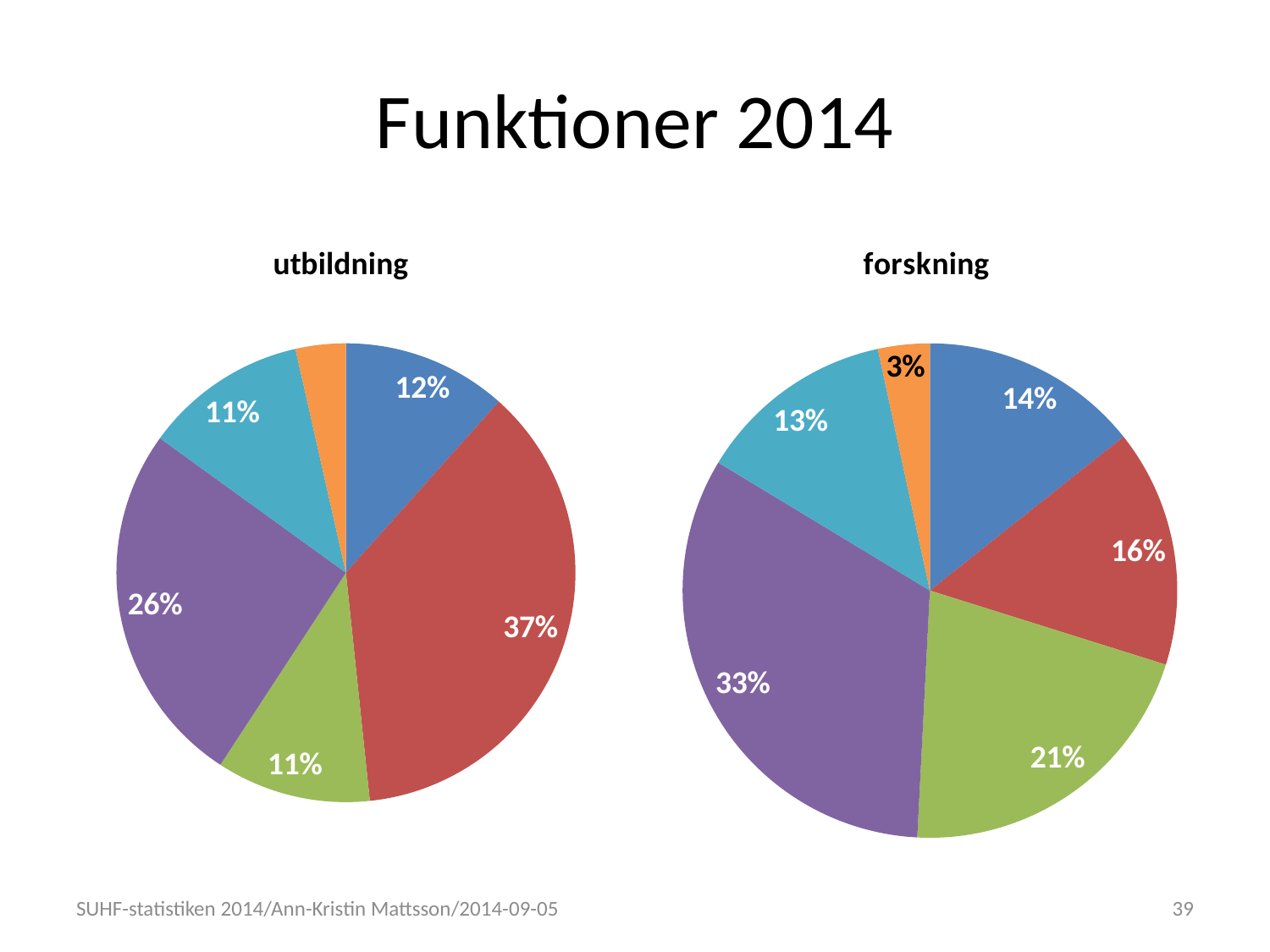

# Funktioner 2014

### Chart: utbildning

| Category |  |
|---|---|
| ledning | 0.11606613494116048 |
| utbildnings- resp forskningsadmin | 0.36728544059612267 |
| ekonomi- och personaladmin | 0.10875781583021178 |
| infrastruktur och service | 0.2575931093024598 |
| bibliotek | 0.11498719472245249 |
| nivåspecifikt | 0.03531030460759281 |

### Chart: forskning

| Category |  |
|---|---|
| ledning | 0.14314642381393872 |
| utbildnings- resp forskningsadmin | 0.15532099478632963 |
| ekonomi- och personaladmin | 0.20969926927794502 |
| infrastruktur och service | 0.32841728901301054 |
| bibliotek | 0.1296163163445998 |
| nivåspecifikt | 0.03379970676417623 |
SUHF-statistiken 2014/Ann-Kristin Mattsson/2014-09-05
39